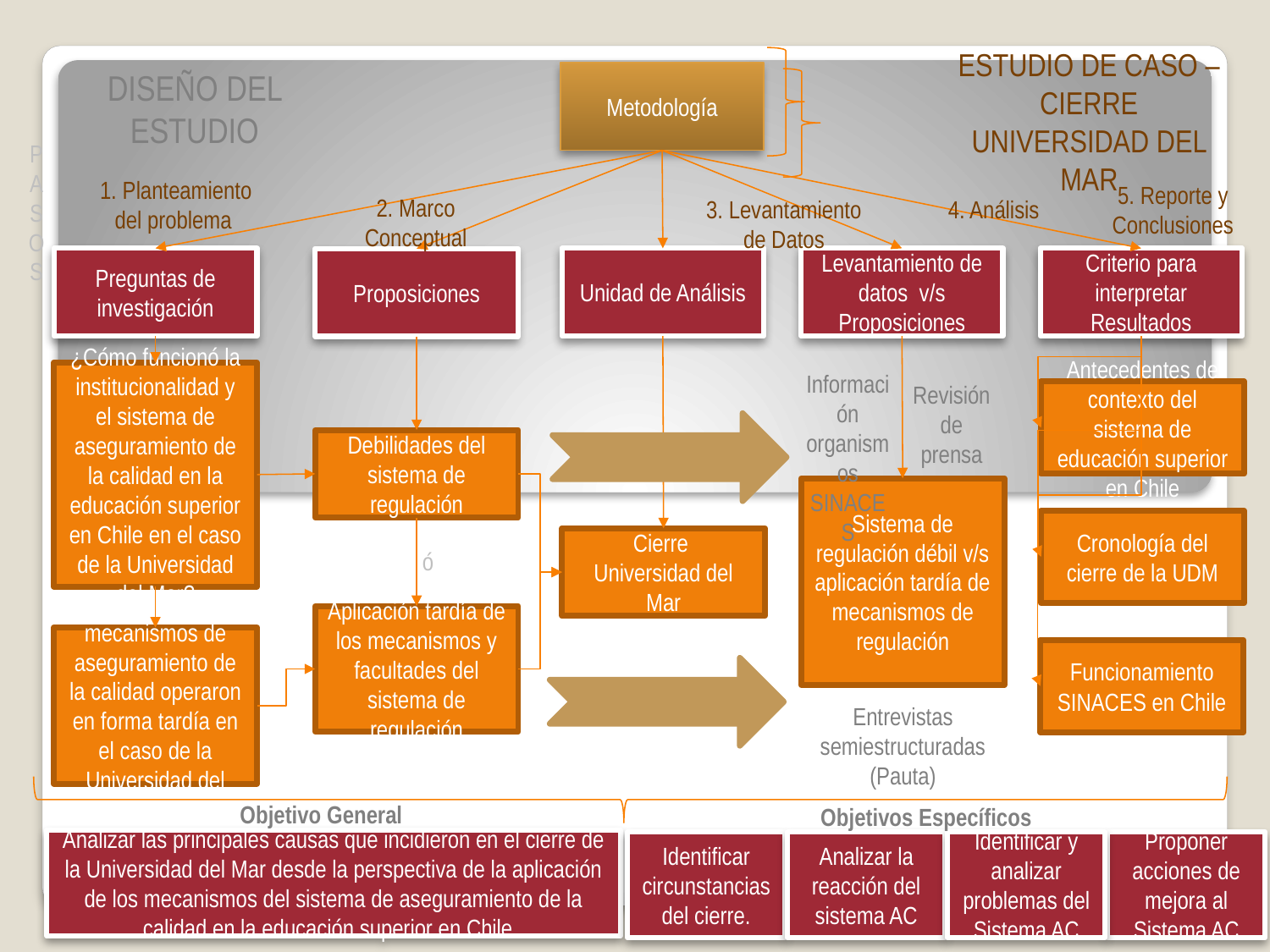

ESTUDIO DE CASO – CIERRE UNIVERSIDAD DEL MAR

DISEÑO DEL ESTUDIO
Metodología

P
A
S
O
S
1. Planteamiento del problema
5. Reporte y Conclusiones
2. Marco Conceptual
3. Levantamiento de Datos
4. Análisis

Preguntas de investigación
Unidad de Análisis
Levantamiento de datos  v/s Proposiciones
Criterio para interpretar Resultados
Proposiciones
Información organismos SINACES
¿Cómo funcionó la institucionalidad y el sistema de aseguramiento de la calidad en la educación superior en Chile en el caso de la Universidad del Mar?
Revisión de prensa
Antecedentes de contexto del sistema de educación superior en Chile

Debilidades del sistema de regulación
Sistema de regulación débil v/s aplicación tardía de mecanismos de regulación
Cronología del cierre de la UDM
Cierre
Universidad del Mar
ó
Aplicación tardía de los mecanismos y facultades del sistema de regulación
¿Por qué los mecanismos de aseguramiento de la calidad operaron en forma tardía en el caso de la Universidad del Mar?
Funcionamiento SINACES en Chile

Entrevistas semiestructuradas (Pauta)
Objetivo General
Objetivos Específicos
Analizar las principales causas que incidieron en el cierre de la Universidad del Mar desde la perspectiva de la aplicación de los mecanismos del sistema de aseguramiento de la calidad en la educación superior en Chile.
Identificar circunstancias del cierre.
Analizar la reacción del sistema AC
Identificar y analizar problemas del Sistema AC
Proponer acciones de mejora al Sistema AC